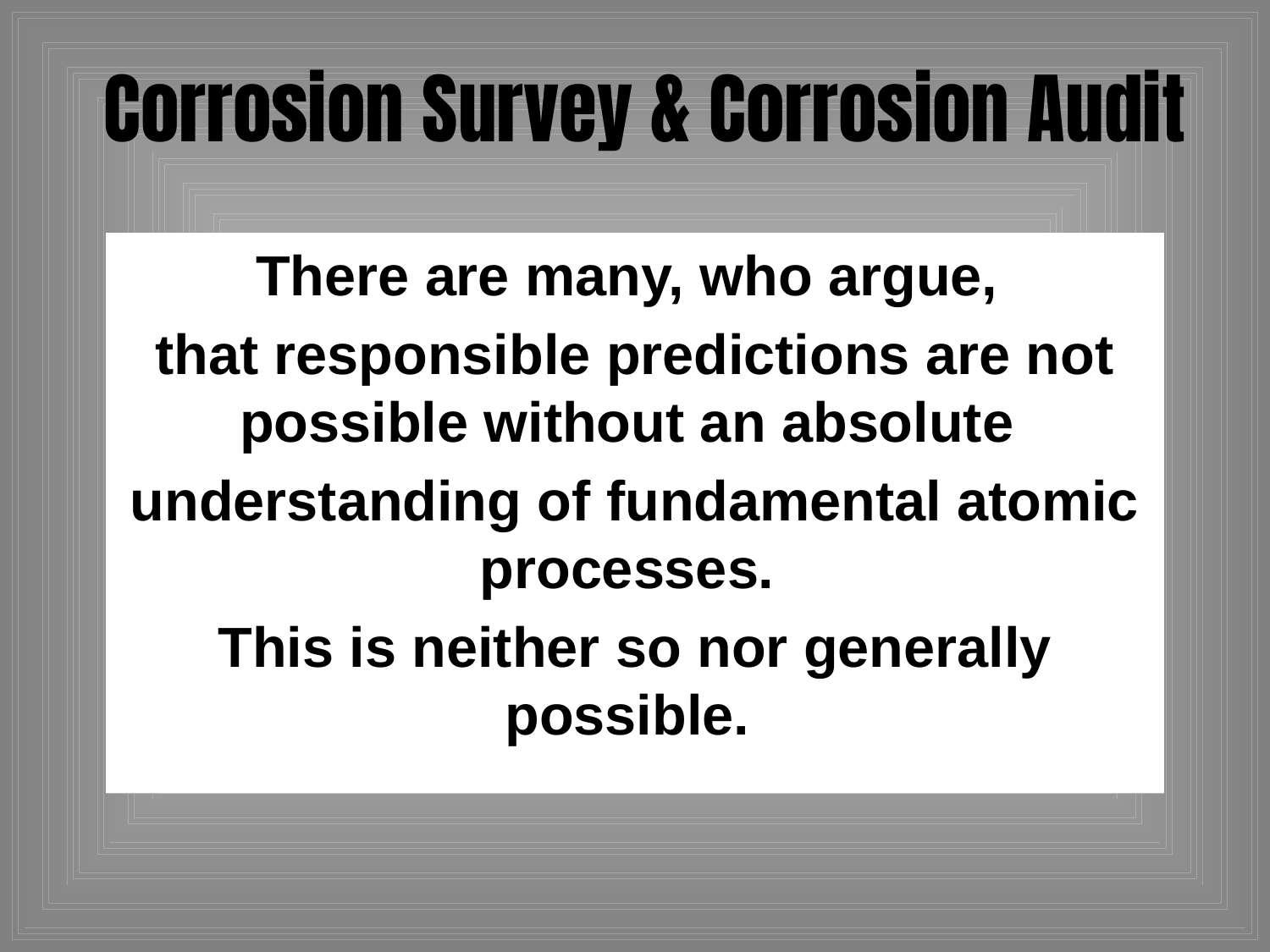

# Corrosion Survey & Corrosion Audit
There are many, who argue,
that responsible predictions are not possible without an absolute
understanding of fundamental atomic processes.
This is neither so nor generally possible.